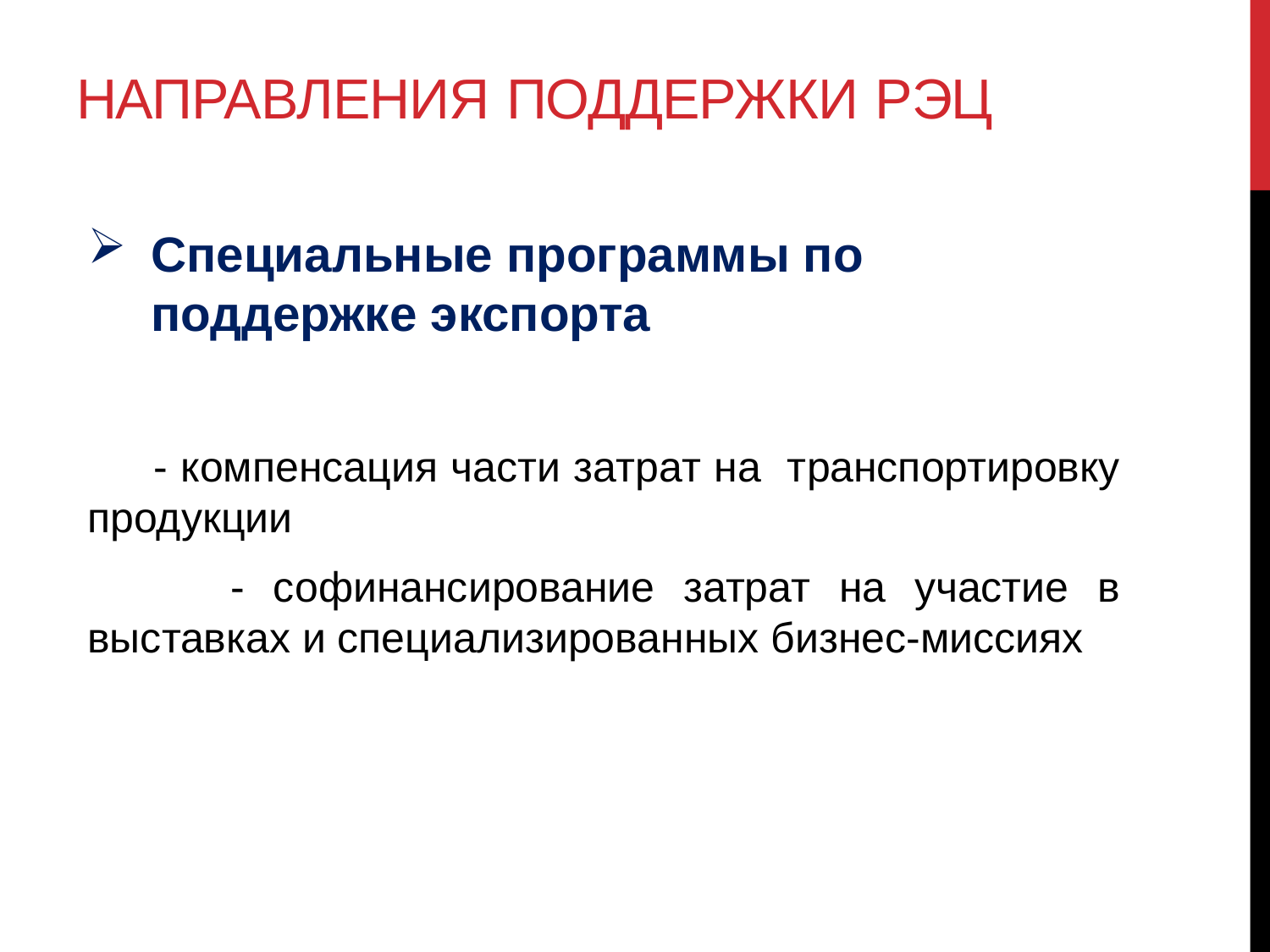

# Направления поддержки РЭЦ
Специальные программы по поддержке экспорта

     - компенсация части затрат на  транспортировку продукции
     - софинансирование затрат на участие в выставках и специализированных бизнес-миссиях